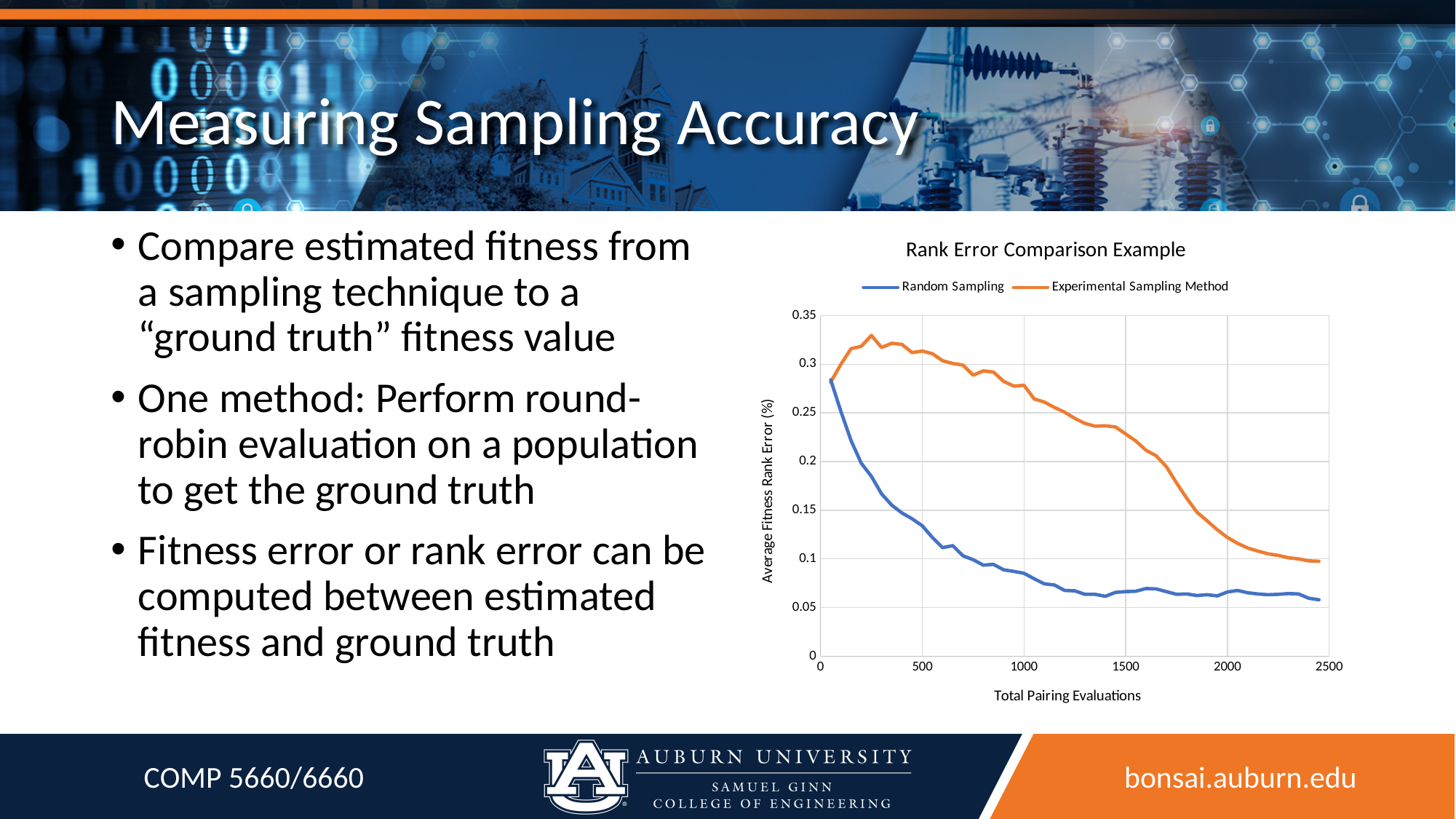

# Measuring Sampling Accuracy
Compare estimated fitness from a sampling technique to a “ground truth” fitness value
One method: Perform round-robin evaluation on a population to get the ground truth
Fitness error or rank error can be computed between estimated fitness and ground truth

### Chart: Rank Error Comparison Example

| Category |  |  |
|---|---|---|